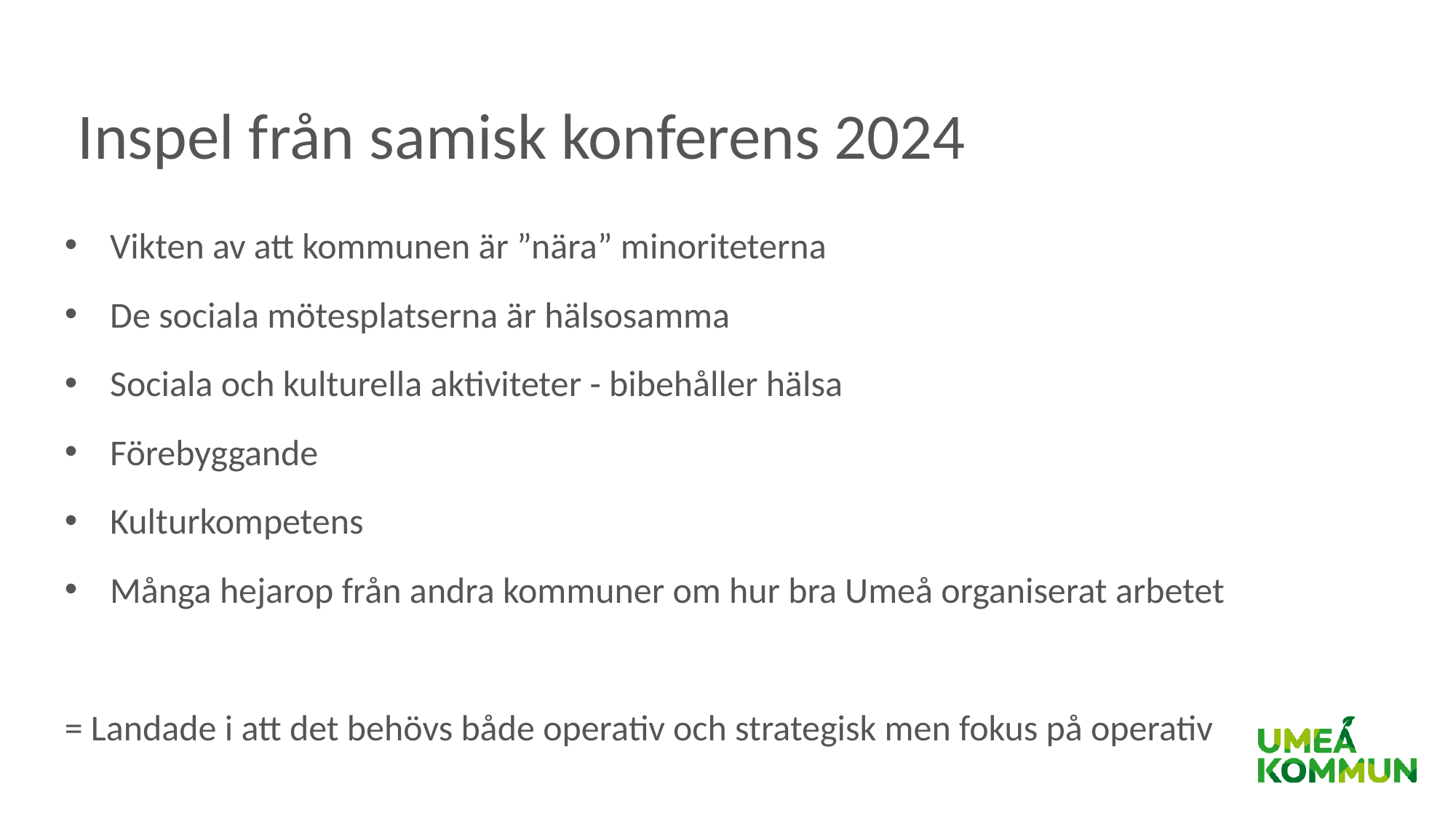

# Inspel från samisk konferens 2024
Vikten av att kommunen är ”nära” minoriteterna
De sociala mötesplatserna är hälsosamma
Sociala och kulturella aktiviteter - bibehåller hälsa
Förebyggande
Kulturkompetens
Många hejarop från andra kommuner om hur bra Umeå organiserat arbetet

= Landade i att det behövs både operativ och strategisk men fokus på operativ